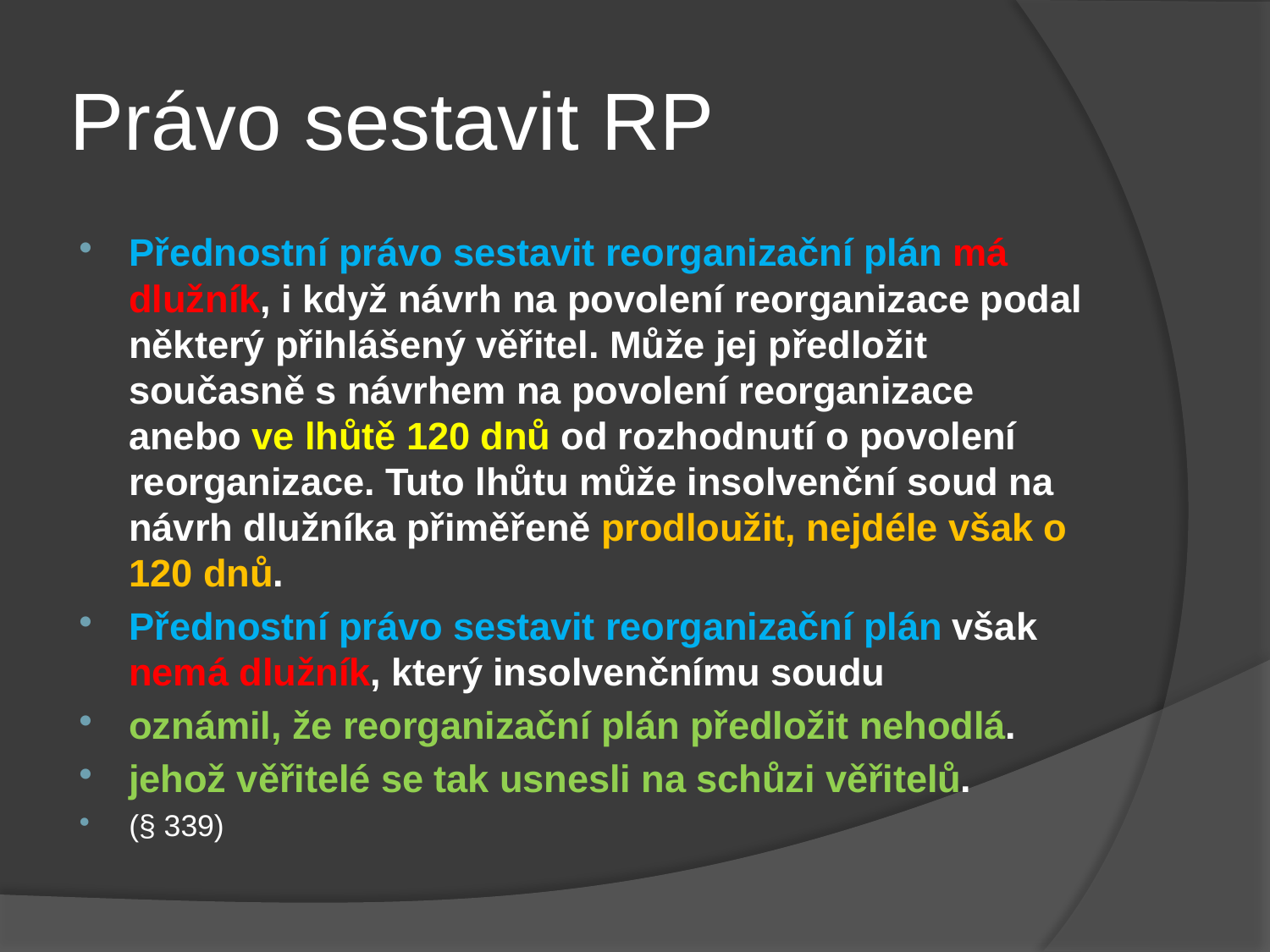

# Právo sestavit RP
Přednostní právo sestavit reorganizační plán má dlužník, i když návrh na povolení reorganizace podal některý přihlášený věřitel. Může jej předložit současně s návrhem na povolení reorganizace anebo ve lhůtě 120 dnů od rozhodnutí o povolení reorganizace. Tuto lhůtu může insolvenční soud na návrh dlužníka přiměřeně prodloužit, nejdéle však o 120 dnů.
Přednostní právo sestavit reorganizační plán však nemá dlužník, který insolvenčnímu soudu
oznámil, že reorganizační plán předložit nehodlá.
jehož věřitelé se tak usnesli na schůzi věřitelů.
(§ 339)